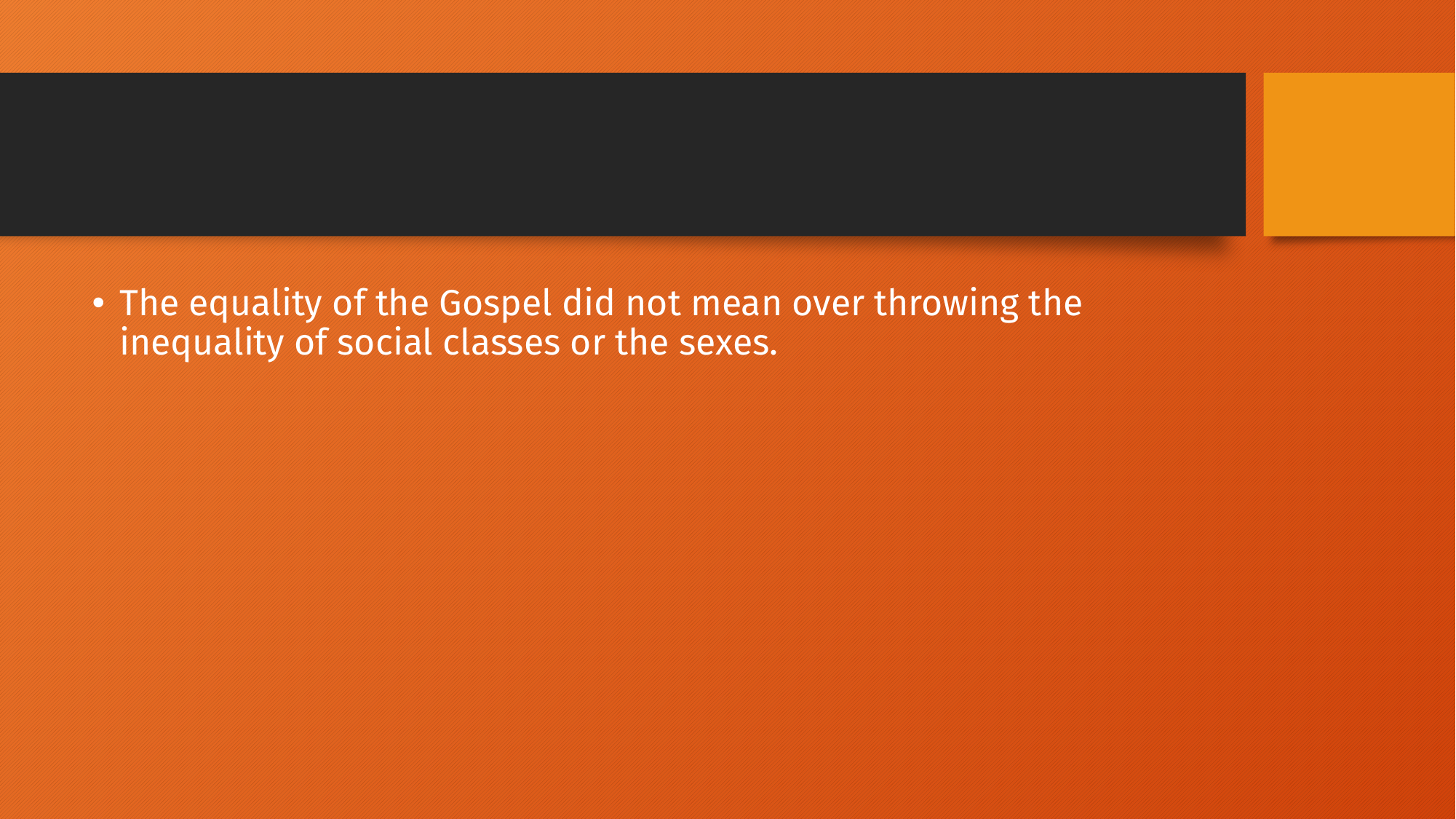

#
The equality of the Gospel did not mean over throwing the inequality of social classes or the sexes.